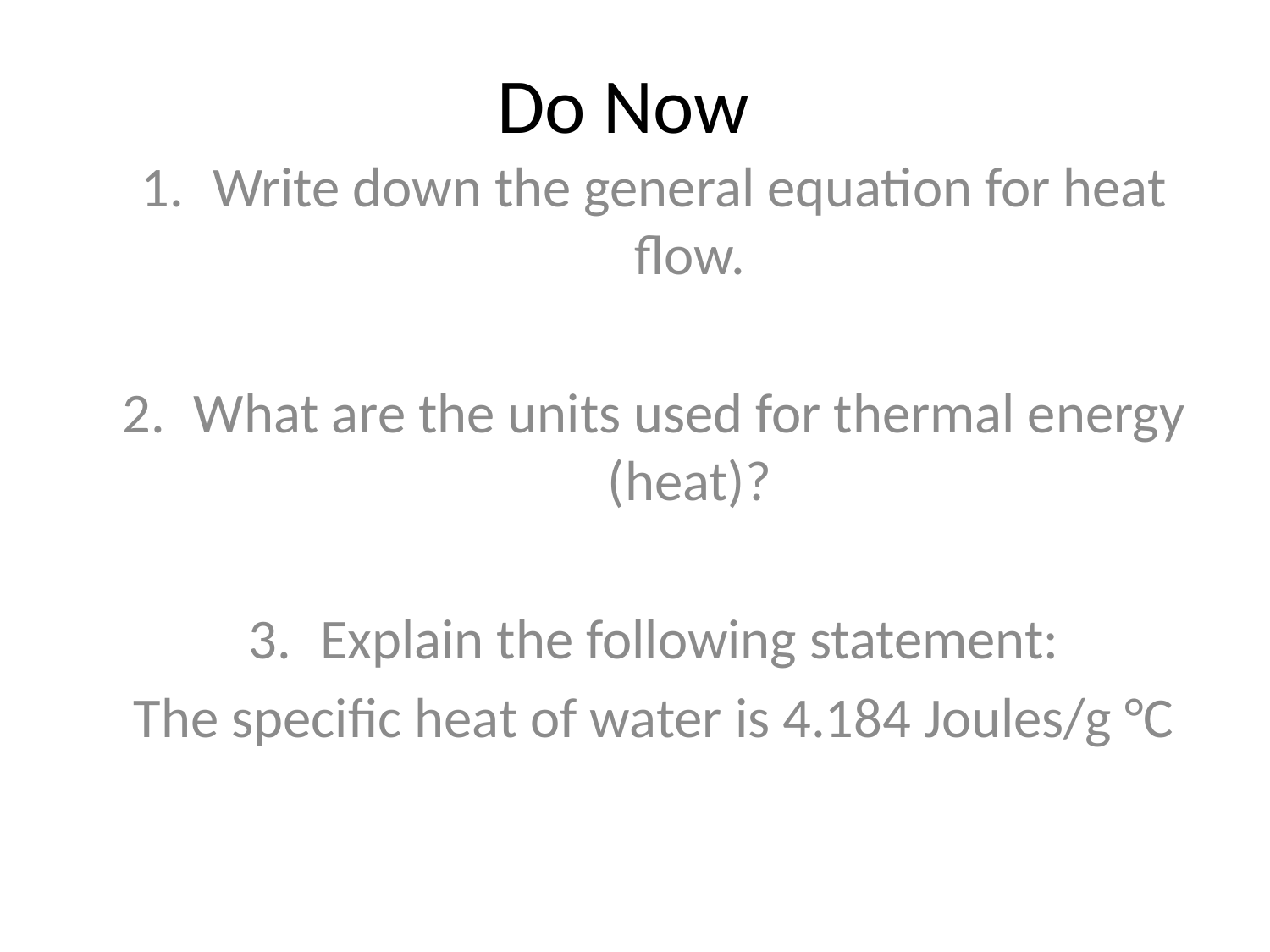

# Do Now
Write down the general equation for heat flow.

What are the units used for thermal energy (heat)?

Explain the following statement:
The specific heat of water is 4.184 Joules/g °C